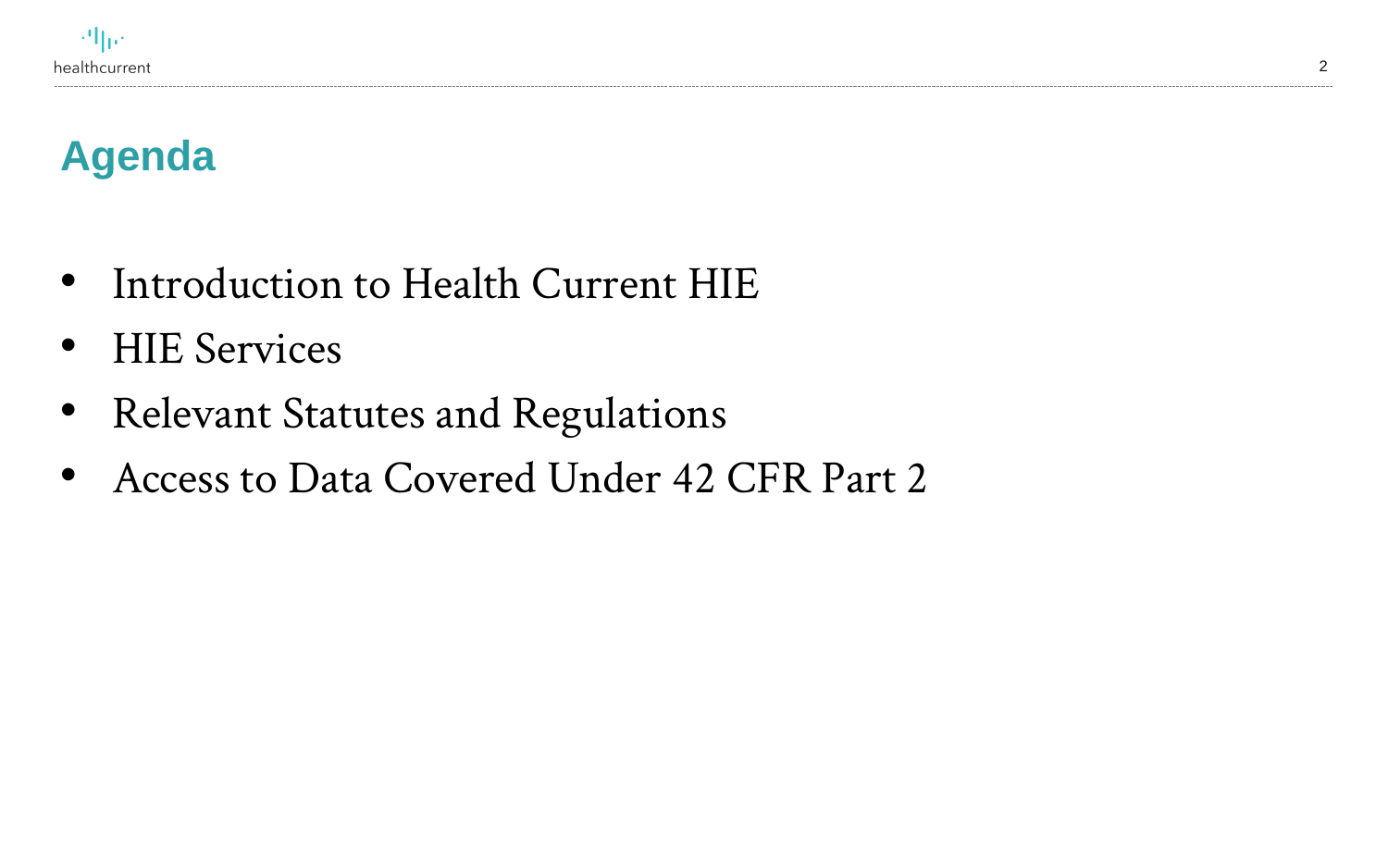

# Agenda
Introduction to Health Current HIE
HIE Services
Relevant Statutes and Regulations
Access to Data Covered Under 42 CFR Part 2